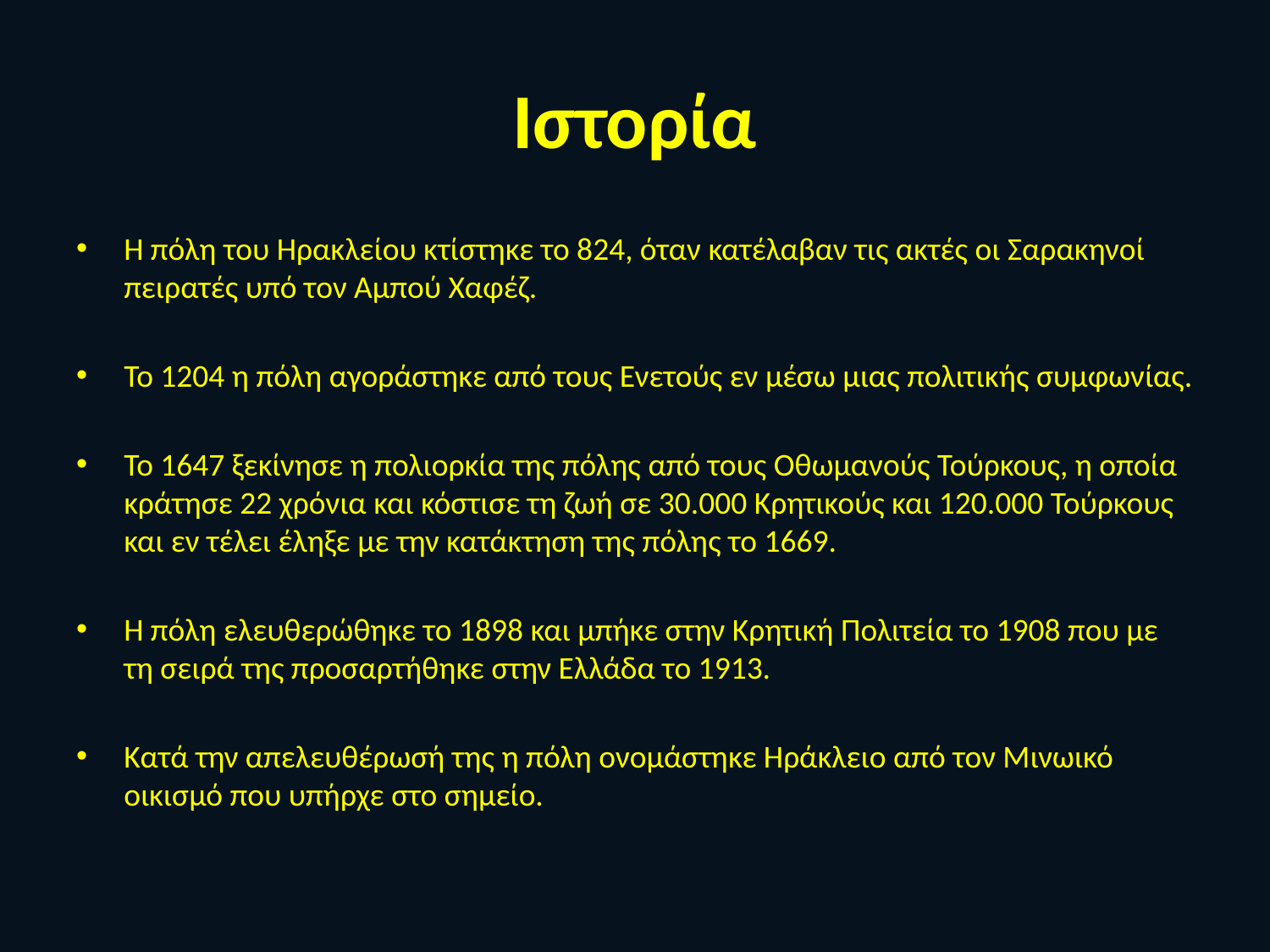

# Ιστορία
Η πόλη του Ηρακλείου κτίστηκε το 824, όταν κατέλαβαν τις ακτές οι Σαρακηνοί πειρατές υπό τον Αμπού Χαφέζ.

Το 1204 η πόλη αγοράστηκε από τους Ενετούς εν μέσω μιας πολιτικής συμφωνίας.

Το 1647 ξεκίνησε η πολιορκία της πόλης από τους Οθωμανούς Τούρκους, η οποία κράτησε 22 χρόνια και κόστισε τη ζωή σε 30.000 Κρητικούς και 120.000 Τούρκους και εν τέλει έληξε με την κατάκτηση της πόλης το 1669.

Η πόλη ελευθερώθηκε το 1898 και μπήκε στην Κρητική Πολιτεία το 1908 που με τη σειρά της προσαρτήθηκε στην Ελλάδα το 1913.

Κατά την απελευθέρωσή της η πόλη ονομάστηκε Ηράκλειο από τον Μινωικό οικισμό που υπήρχε στο σημείο.